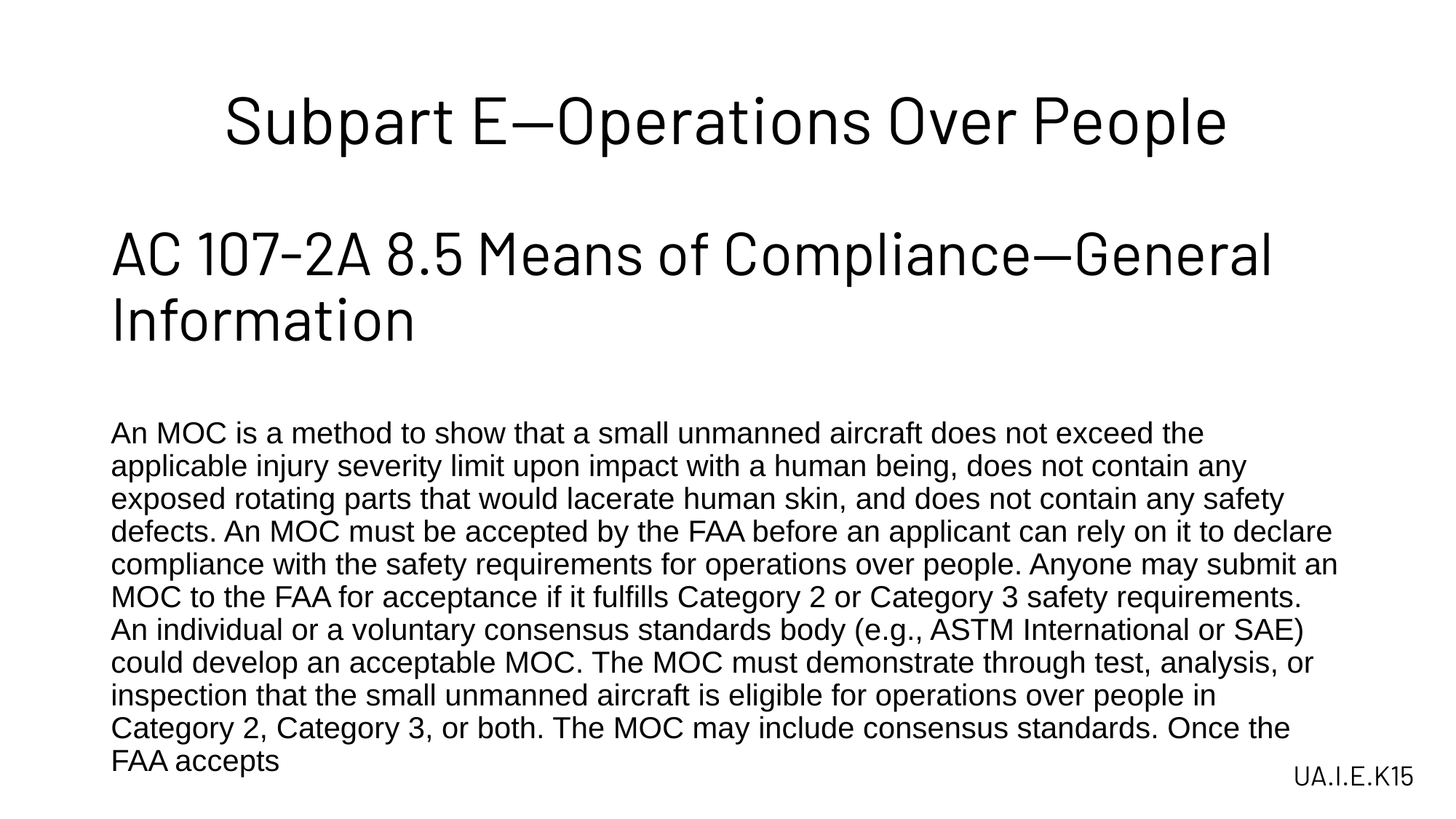

# Subpart E—Operations Over People
AC 107-2A 8.5 Means of Compliance—General Information

An MOC is a method to show that a small unmanned aircraft does not exceed the applicable injury severity limit upon impact with a human being, does not contain any exposed rotating parts that would lacerate human skin, and does not contain any safety defects. An MOC must be accepted by the FAA before an applicant can rely on it to declare compliance with the safety requirements for operations over people. Anyone may submit an MOC to the FAA for acceptance if it fulfills Category 2 or Category 3 safety requirements. An individual or a voluntary consensus standards body (e.g., ASTM International or SAE) could develop an acceptable MOC. The MOC must demonstrate through test, analysis, or inspection that the small unmanned aircraft is eligible for operations over people in Category 2, Category 3, or both. The MOC may include consensus standards. Once the FAA accepts
UA.I.E.K15